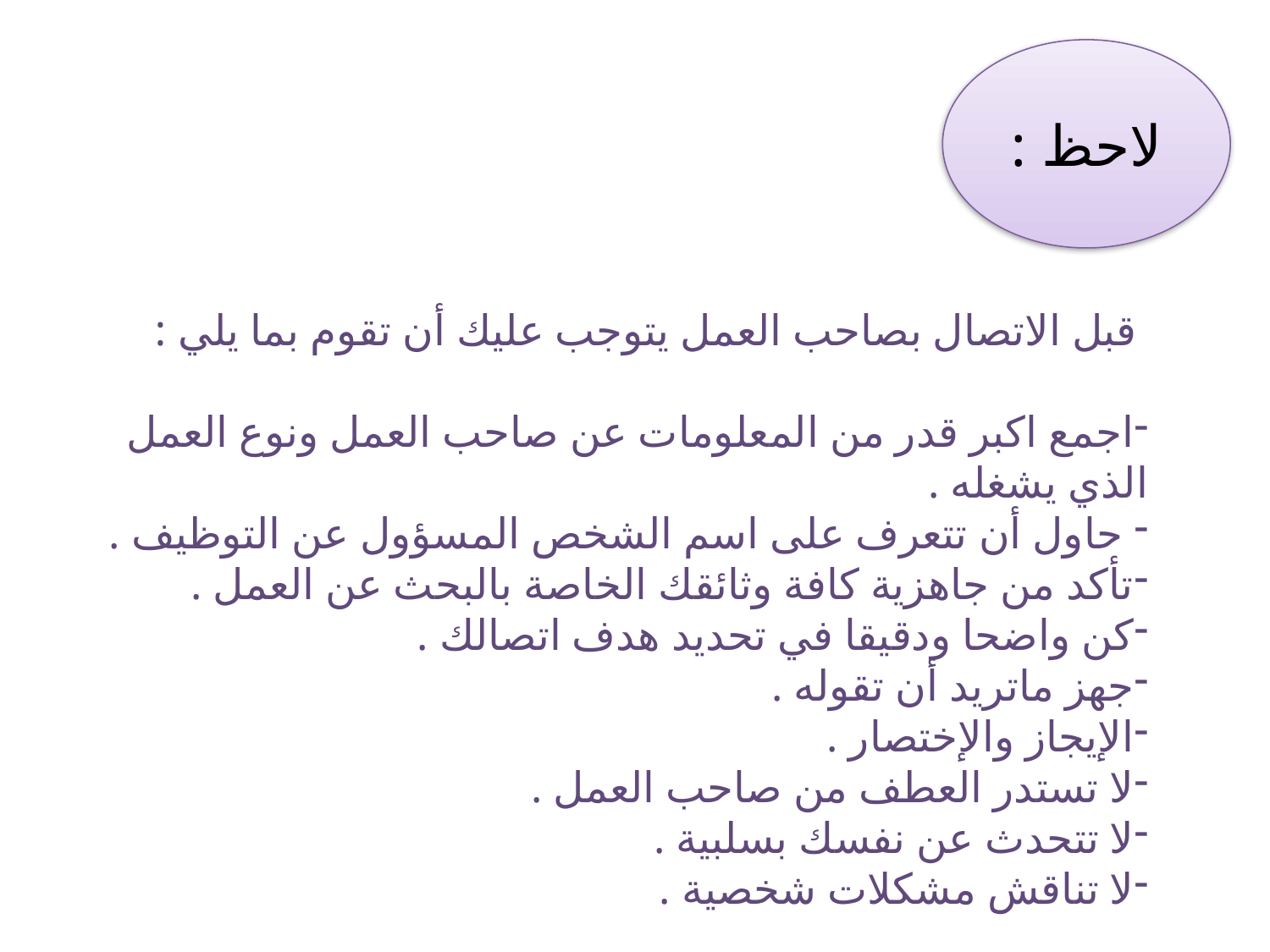

لاحظ :
 قبل الاتصال بصاحب العمل يتوجب عليك أن تقوم بما يلي :

اجمع اكبر قدر من المعلومات عن صاحب العمل ونوع العمل الذي يشغله .
 حاول أن تتعرف على اسم الشخص المسؤول عن التوظيف .
تأكد من جاهزية كافة وثائقك الخاصة بالبحث عن العمل .
كن واضحا ودقيقا في تحديد هدف اتصالك .
جهز ماتريد أن تقوله .
الإيجاز والإختصار .
لا تستدر العطف من صاحب العمل .
لا تتحدث عن نفسك بسلبية .
لا تناقش مشكلات شخصية .